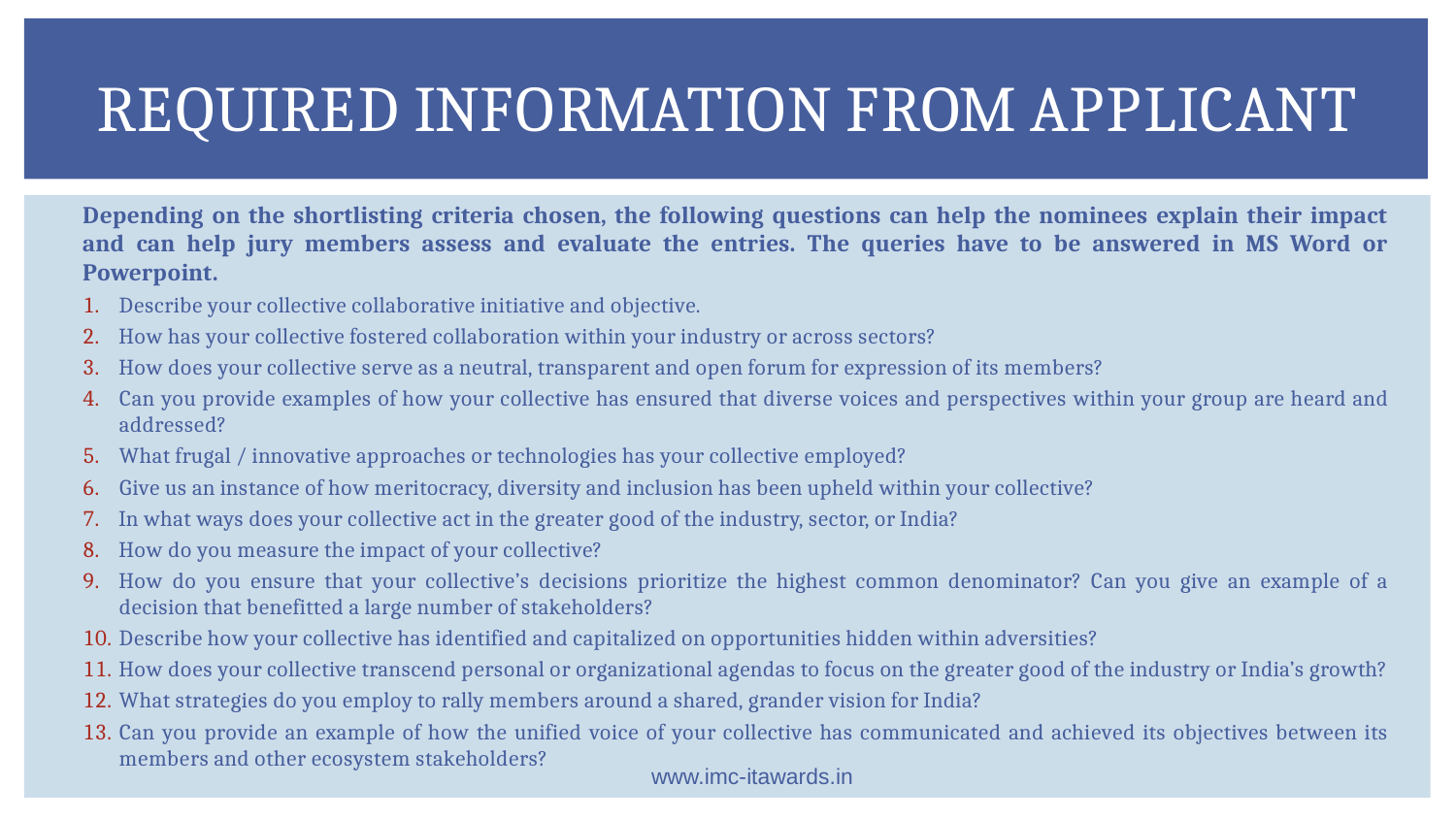

# Required information from applicant
Depending on the shortlisting criteria chosen, the following questions can help the nominees explain their impact and can help jury members assess and evaluate the entries. The queries have to be answered in MS Word or Powerpoint.
Describe your collective collaborative initiative and objective.
How has your collective fostered collaboration within your industry or across sectors?
How does your collective serve as a neutral, transparent and open forum for expression of its members?
Can you provide examples of how your collective has ensured that diverse voices and perspectives within your group are heard and addressed?
What frugal / innovative approaches or technologies has your collective employed?
Give us an instance of how meritocracy, diversity and inclusion has been upheld within your collective?
In what ways does your collective act in the greater good of the industry, sector, or India?
How do you measure the impact of your collective?
How do you ensure that your collective’s decisions prioritize the highest common denominator? Can you give an example of a decision that benefitted a large number of stakeholders?
Describe how your collective has identified and capitalized on opportunities hidden within adversities?
How does your collective transcend personal or organizational agendas to focus on the greater good of the industry or India’s growth?
What strategies do you employ to rally members around a shared, grander vision for India?
Can you provide an example of how the unified voice of your collective has communicated and achieved its objectives between its members and other ecosystem stakeholders?
www.imc-itawards.in